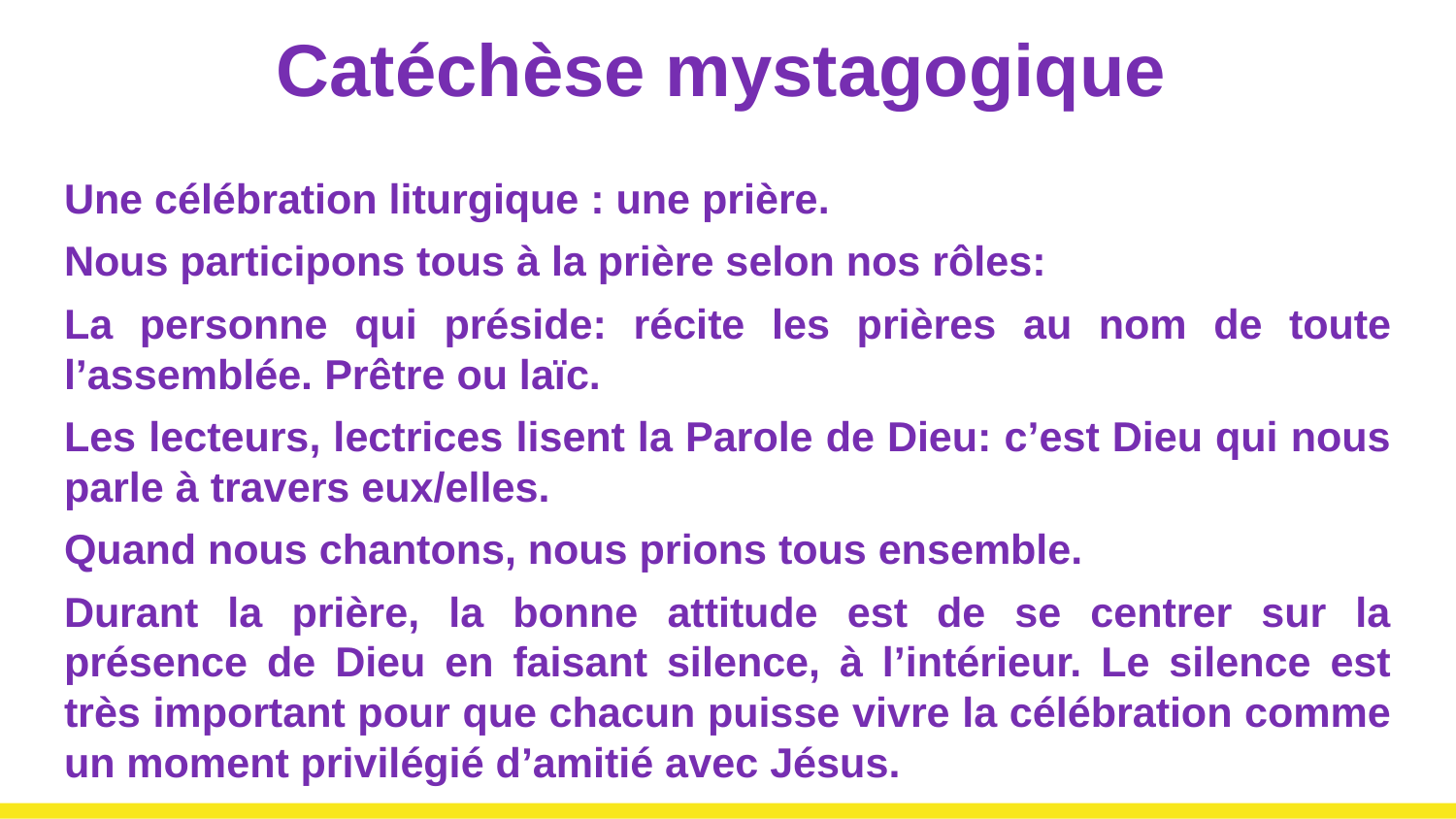

# Catéchèse mystagogique
Mot d’accueil avant la célébration
Une célébration liturgique : une prière.
Nous participons tous à la prière selon nos rôles:
La personne qui préside: récite les prières au nom de toute l’assemblée. Prêtre ou laïc.
Les lecteurs, lectrices lisent la Parole de Dieu: c’est Dieu qui nous parle à travers eux/elles.
Quand nous chantons, nous prions tous ensemble.
Durant la prière, la bonne attitude est de se centrer sur la présence de Dieu en faisant silence, à l’intérieur. Le silence est très important pour que chacun puisse vivre la célébration comme un moment privilégié d’amitié avec Jésus.